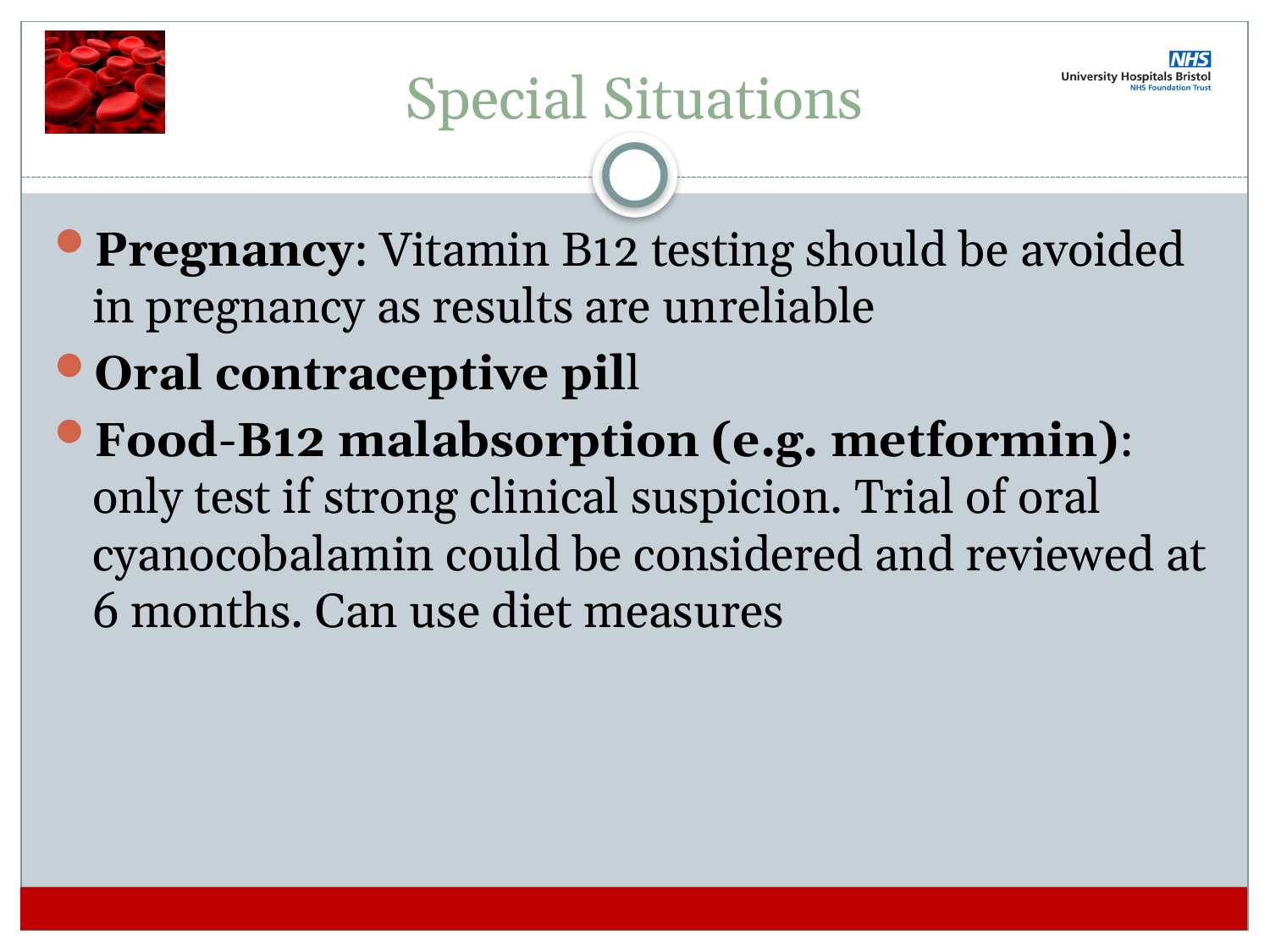

# Special Situations
Pregnancy: Vitamin B12 testing should be avoided in pregnancy as results are unreliable
Oral contraceptive pill
Food-B12 malabsorption (e.g. metformin): only test if strong clinical suspicion. Trial of oral cyanocobalamin could be considered and reviewed at 6 months. Can use diet measures